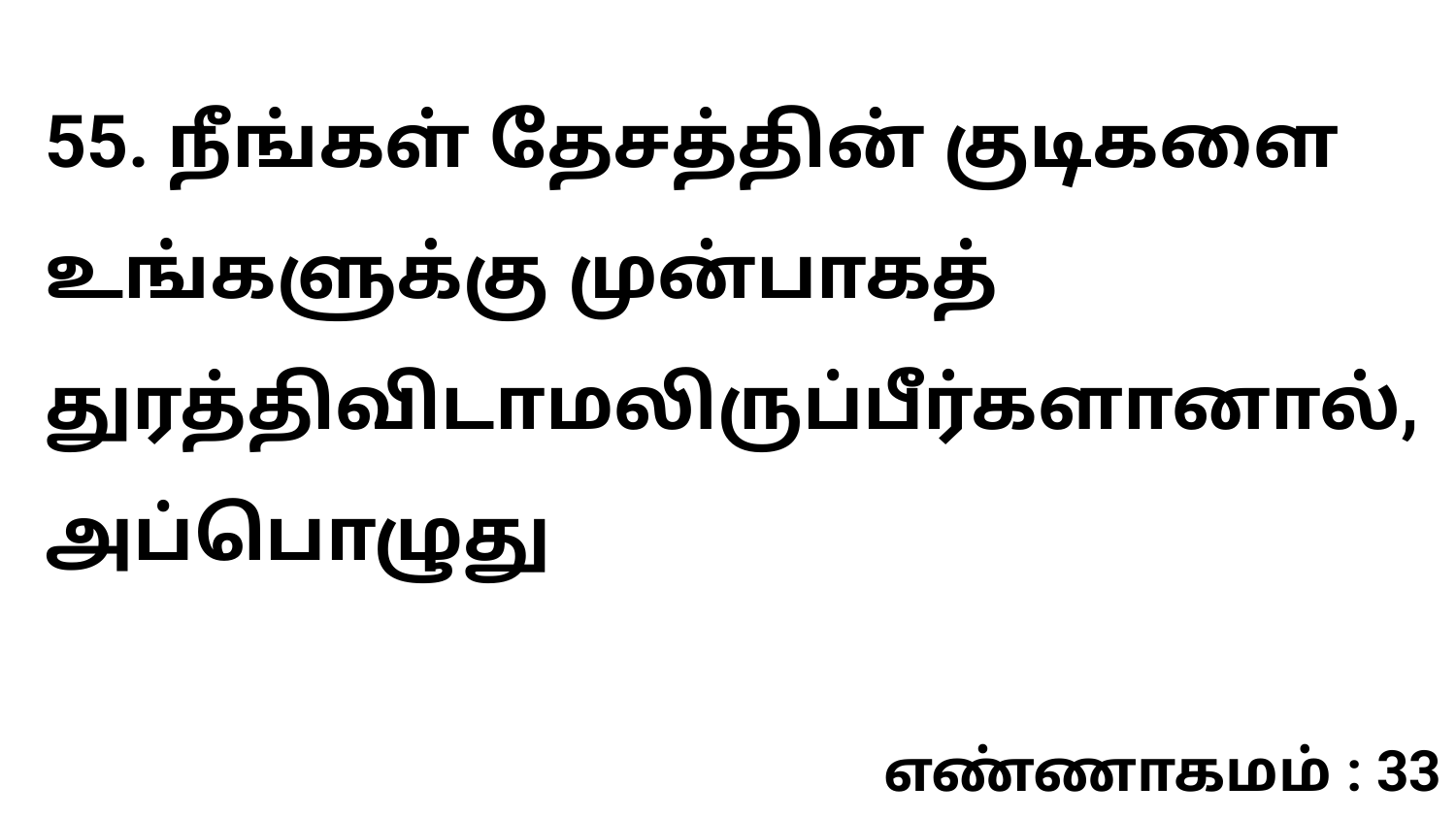

55. நீங்கள் தேசத்தின் குடிகளை உங்களுக்கு முன்பாகத் துரத்திவிடாமலிருப்பீர்களானால், அப்பொழுது
எண்ணாகமம் : 33